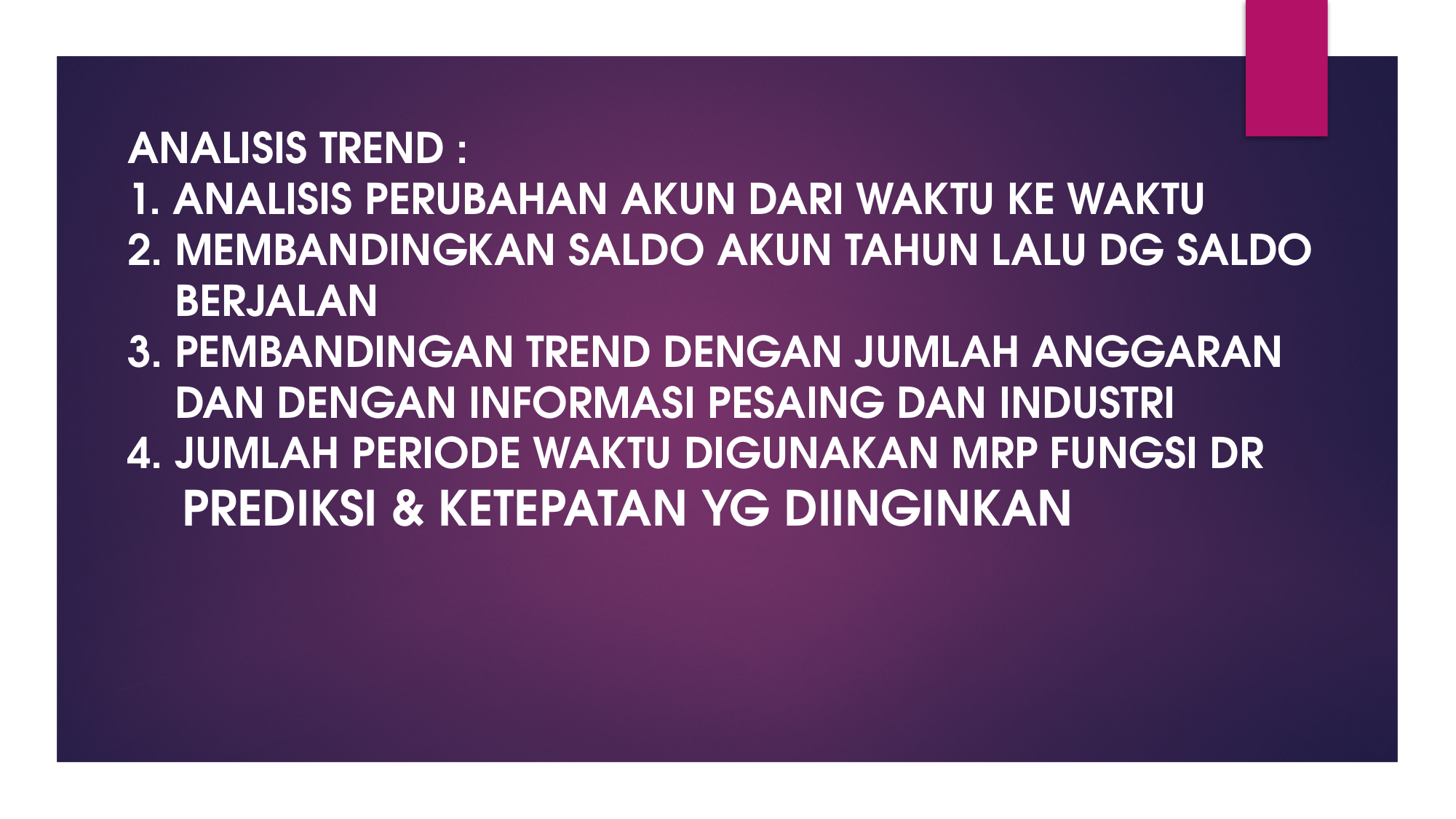

#
ANALISIS TREND :
1. ANALISIS PERUBAHAN AKUN DARI WAKTU KE WAKTU
2. MEMBANDINGKAN SALDO AKUN TAHUN LALU DG SALDO
    BERJALAN
3. PEMBANDINGAN TREND DENGAN JUMLAH ANGGARAN
    DAN DENGAN INFORMASI PESAING DAN INDUSTRI
4. JUMLAH PERIODE WAKTU DIGUNAKAN MRP FUNGSI DR
    PREDIKSI & KETEPATAN YG DIINGINKAN